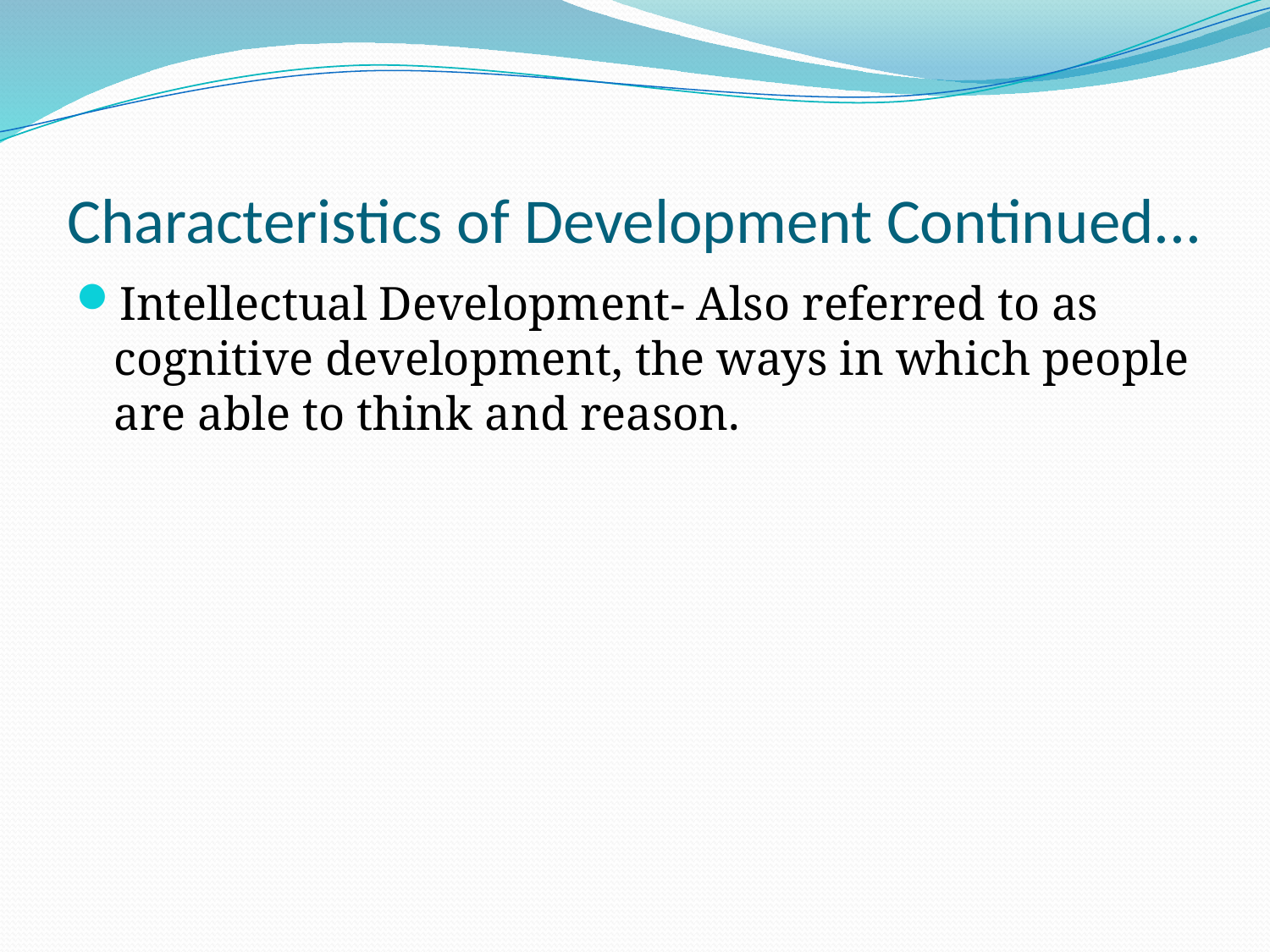

# Characteristics of Development Continued...
Intellectual Development- Also referred to as cognitive development, the ways in which people are able to think and reason.